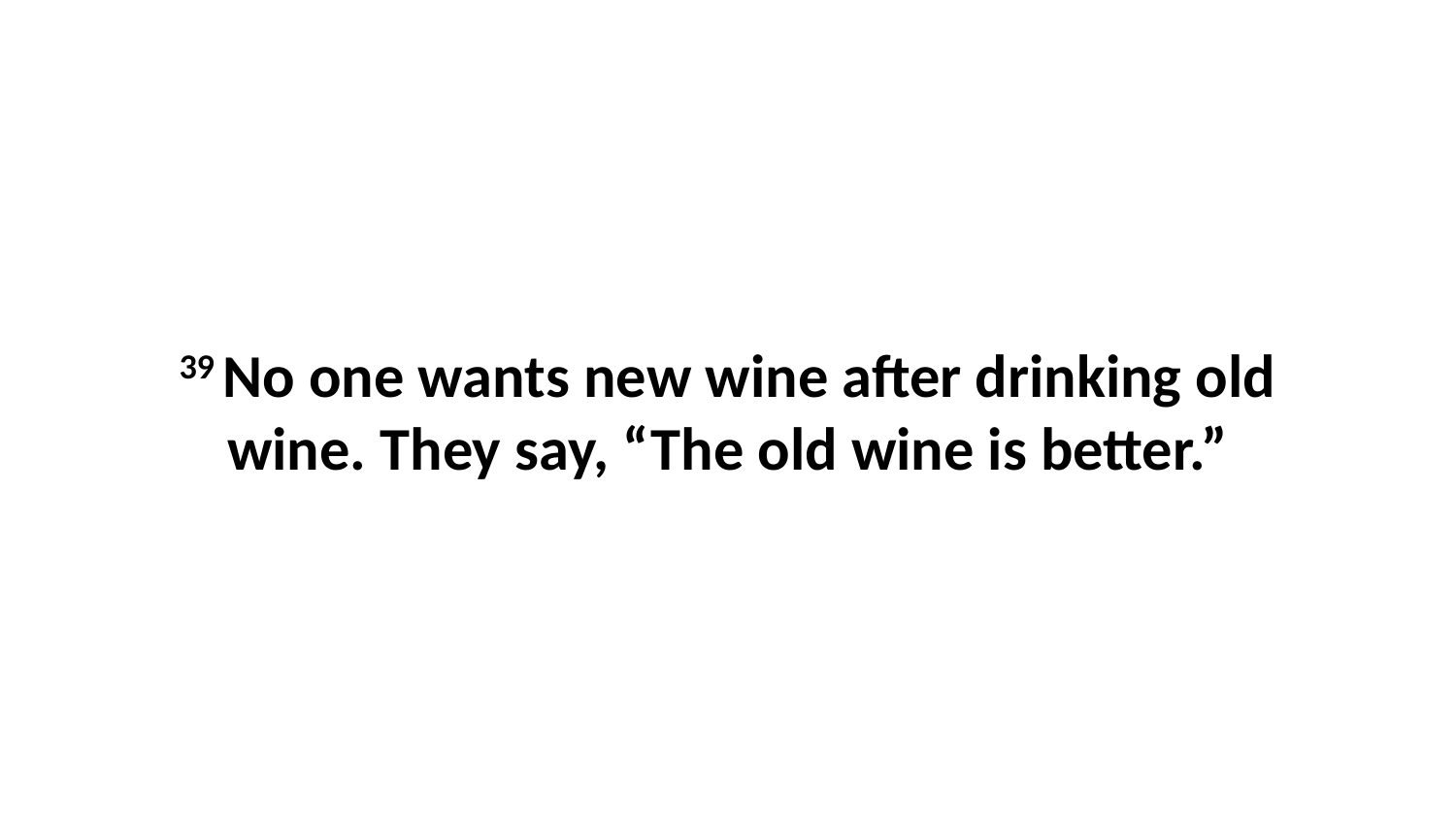

39 No one wants new wine after drinking old wine. They say, “The old wine is better.”